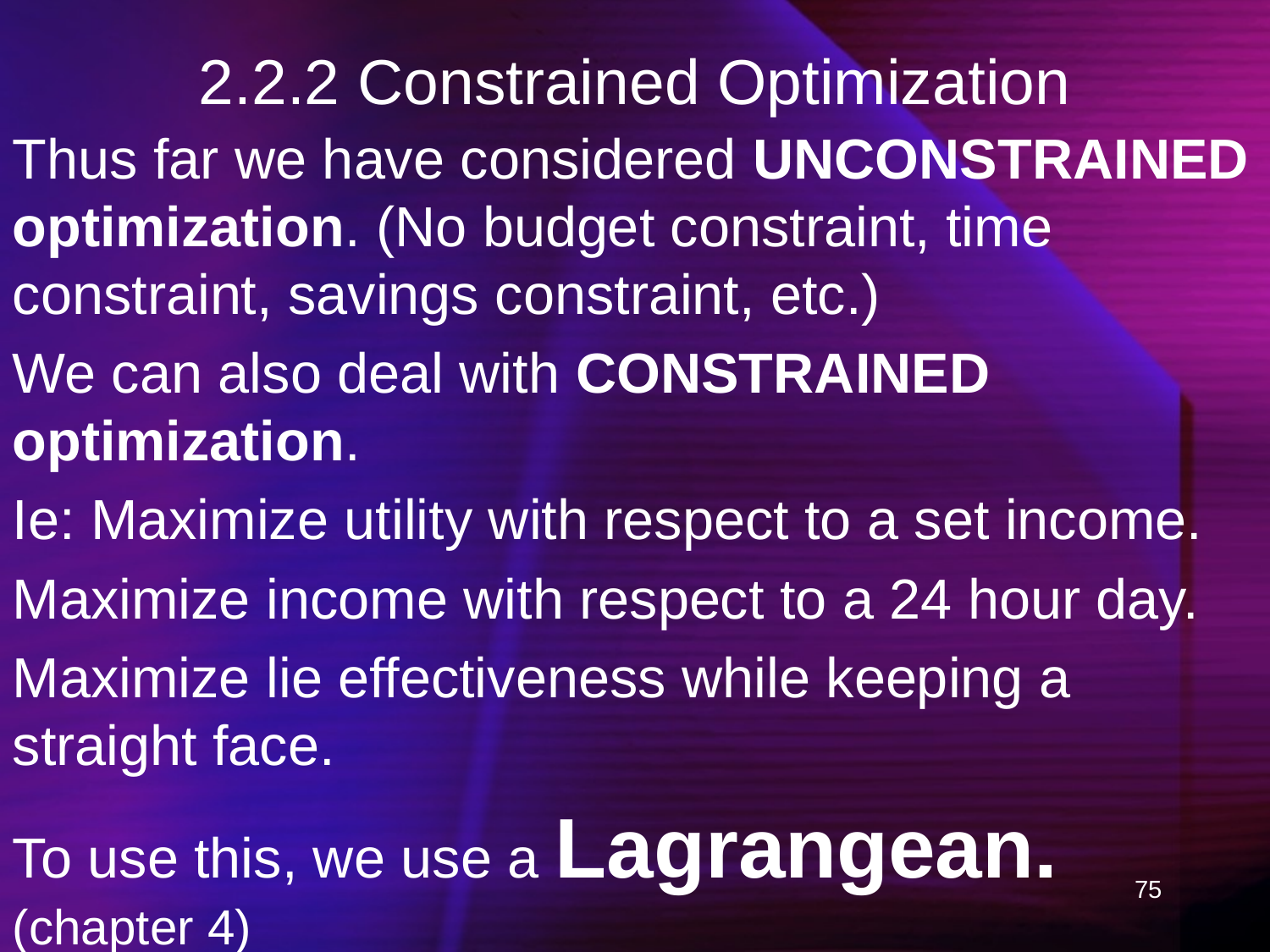

# 2.2.2 Constrained Optimization
Thus far we have considered UNCONSTRAINED optimization. (No budget constraint, time constraint, savings constraint, etc.)
We can also deal with CONSTRAINED optimization.
Ie: Maximize utility with respect to a set income.
Maximize income with respect to a 24 hour day.
Maximize lie effectiveness while keeping a straight face.
To use this, we use a Lagrangean.  (chapter 4)

75